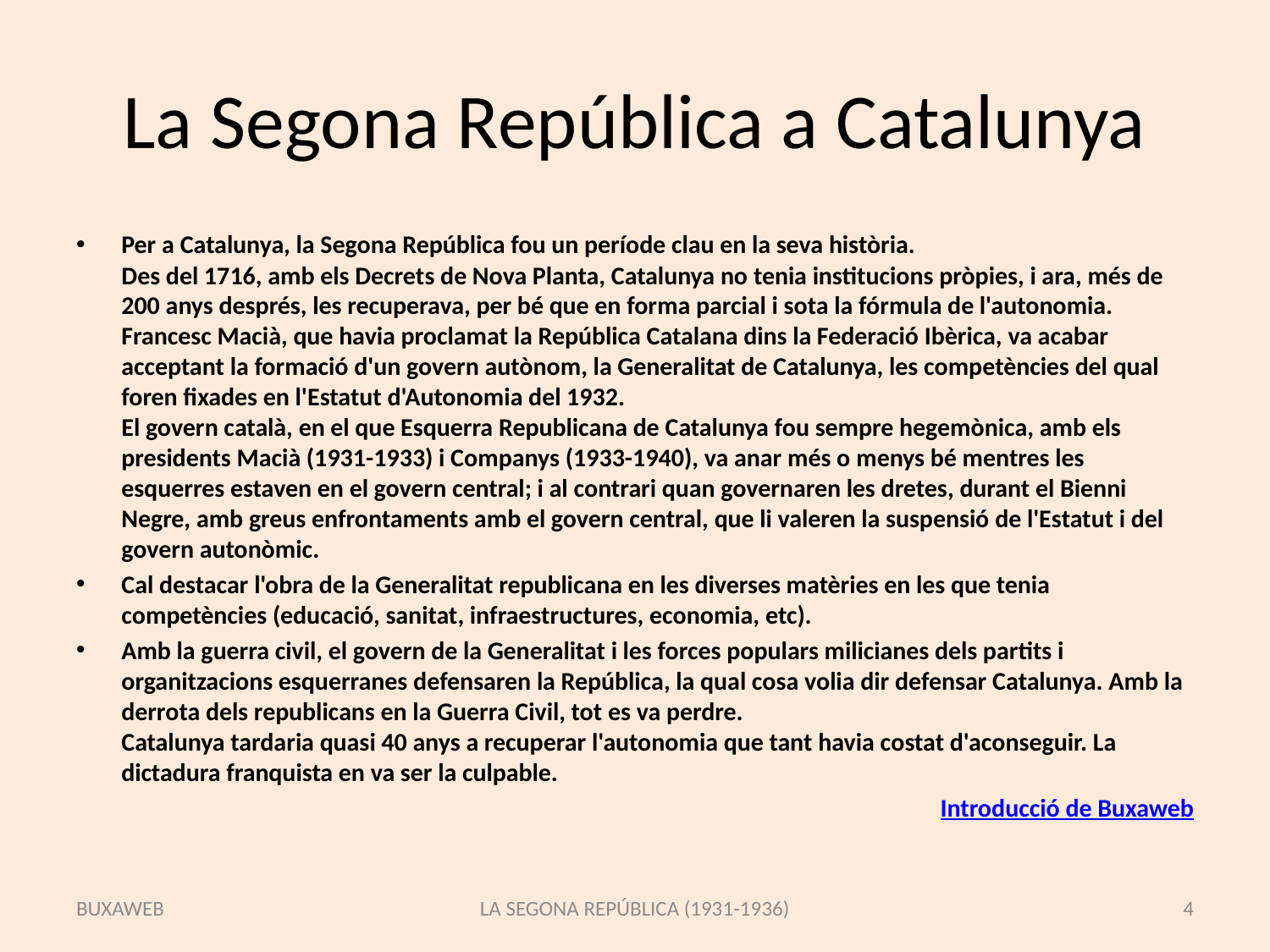

# La Segona República a Catalunya
Per a Catalunya, la Segona República fou un període clau en la seva història. 
Des del 1716, amb els Decrets de Nova Planta, Catalunya no tenia institucions pròpies, i ara, més de 200 anys després, les recuperava, per bé que en forma parcial i sota la fórmula de l'autonomia. 
Francesc Macià, que havia proclamat la República Catalana dins la Federació Ibèrica, va acabar acceptant la formació d'un govern autònom, la Generalitat de Catalunya, les competències del qual foren fixades en l'Estatut d'Autonomia del 1932. 
El govern català, en el que Esquerra Republicana de Catalunya fou sempre hegemònica, amb els presidents Macià (1931-1933) i Companys (1933-1940), va anar més o menys bé mentres les esquerres estaven en el govern central; i al contrari quan governaren les dretes, durant el Bienni Negre, amb greus enfrontaments amb el govern central, que li valeren la suspensió de l'Estatut i del govern autonòmic.
Cal destacar l'obra de la Generalitat republicana en les diverses matèries en les que tenia competències (educació, sanitat, infraestructures, economia, etc).
Amb la guerra civil, el govern de la Generalitat i les forces populars milicianes dels partits i organitzacions esquerranes defensaren la República, la qual cosa volia dir defensar Catalunya. Amb la derrota dels republicans en la Guerra Civil, tot es va perdre. 
Catalunya tardaria quasi 40 anys a recuperar l'autonomia que tant havia costat d'aconseguir. La dictadura franquista en va ser la culpable.
Introducció de Buxaweb
BUXAWEB
LA SEGONA REPÚBLICA (1931-1936)
4